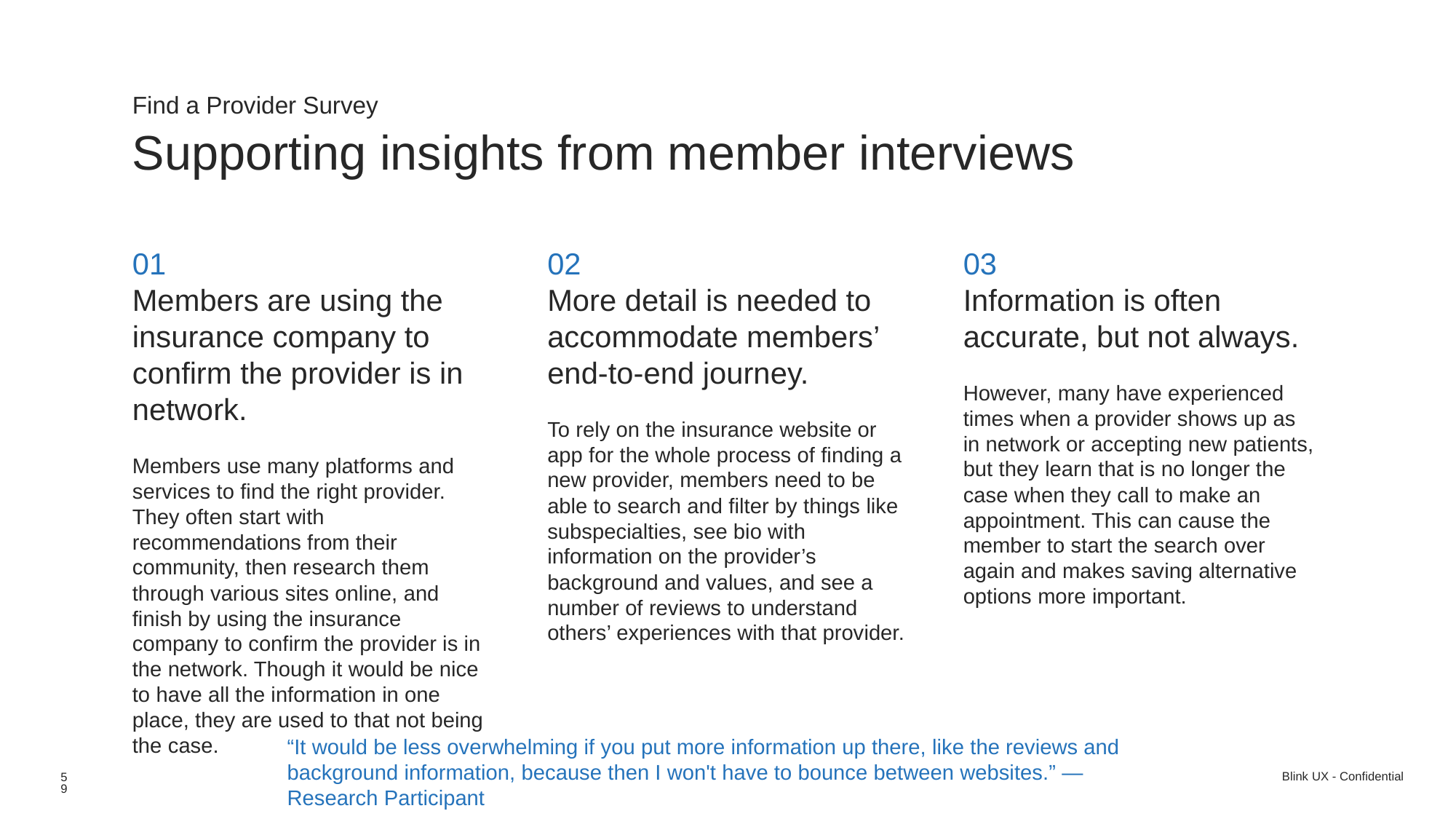

Find a Provider Survey
Supporting insights from member interviews
01
Members are using the insurance company to confirm the provider is in network.

Members use many platforms and services to find the right provider. They often start with recommendations from their community, then research them through various sites online, and finish by using the insurance company to confirm the provider is in the network. Though it would be nice to have all the information in one place, they are used to that not being the case.
02
More detail is needed to accommodate members’ end-to-end journey.

To rely on the insurance website or app for the whole process of finding a new provider, members need to be able to search and filter by things like subspecialties, see bio with information on the provider’s background and values, and see a number of reviews to understand others’ experiences with that provider.
03
Information is often accurate, but not always.

However, many have experienced times when a provider shows up as in network or accepting new patients, but they learn that is no longer the case when they call to make an appointment. This can cause the member to start the search over again and makes saving alternative options more important.
“It would be less overwhelming if you put more information up there, like the reviews and background information, because then I won't have to bounce between websites.” —Research Participant
59